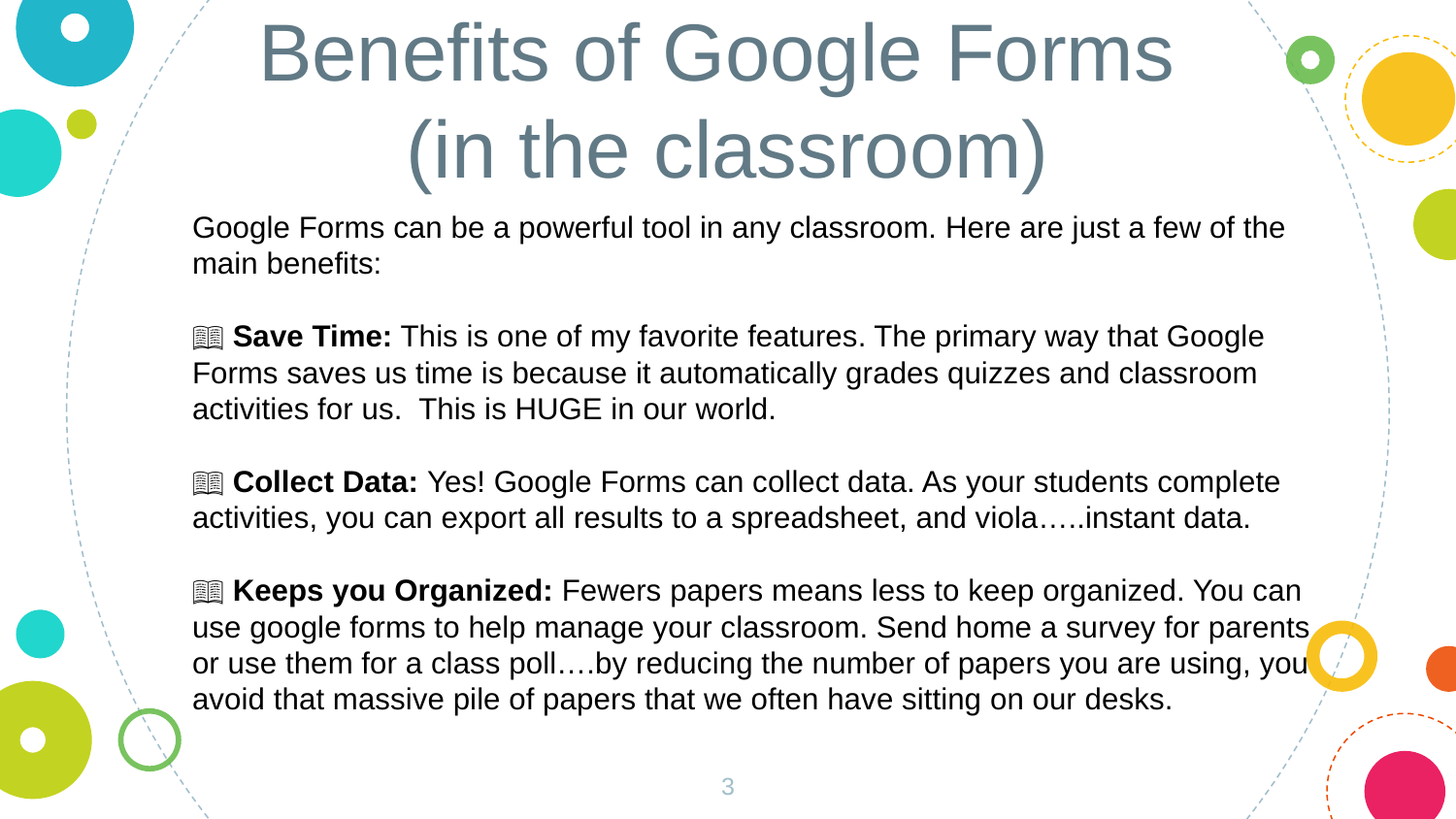

Benefits of Google Forms
(in the classroom)
Google Forms can be a powerful tool in any classroom. Here are just a few of the main benefits:

📖 Save Time: This is one of my favorite features. The primary way that Google Forms saves us time is because it automatically grades quizzes and classroom activities for us.  This is HUGE in our world.

📖 Collect Data: Yes! Google Forms can collect data. As your students complete activities, you can export all results to a spreadsheet, and viola…..instant data.

📖 Keeps you Organized: Fewers papers means less to keep organized. You can use google forms to help manage your classroom. Send home a survey for parents or use them for a class poll….by reducing the number of papers you are using, you avoid that massive pile of papers that we often have sitting on our desks.
3